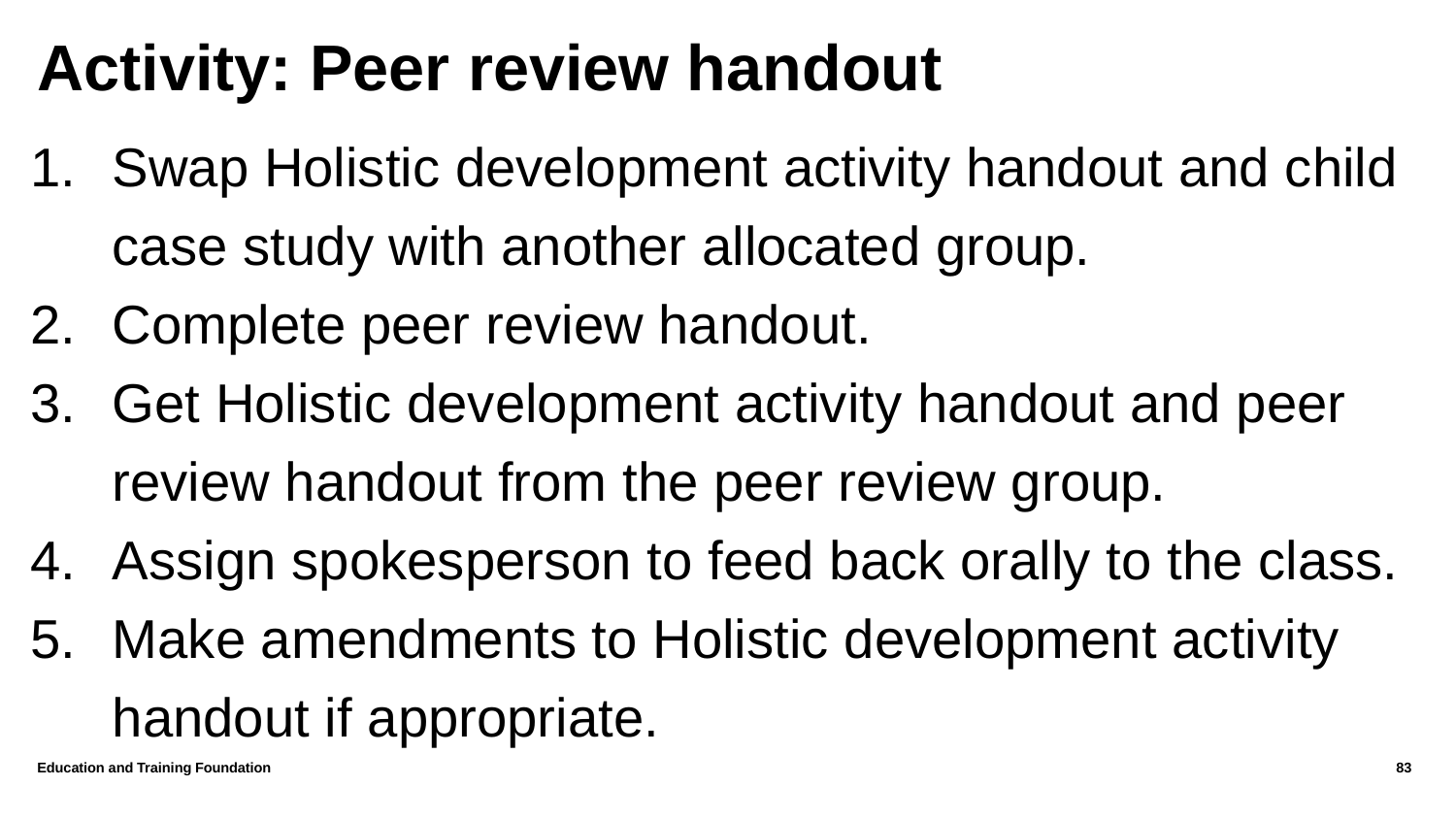

# Activity: Peer review handout
Swap Holistic development activity handout and child case study with another allocated group.
Complete peer review handout.
Get Holistic development activity handout and peer review handout from the peer review group.
Assign spokesperson to feed back orally to the class.
Make amendments to Holistic development activity handout if appropriate.

Education and Training Foundation
83